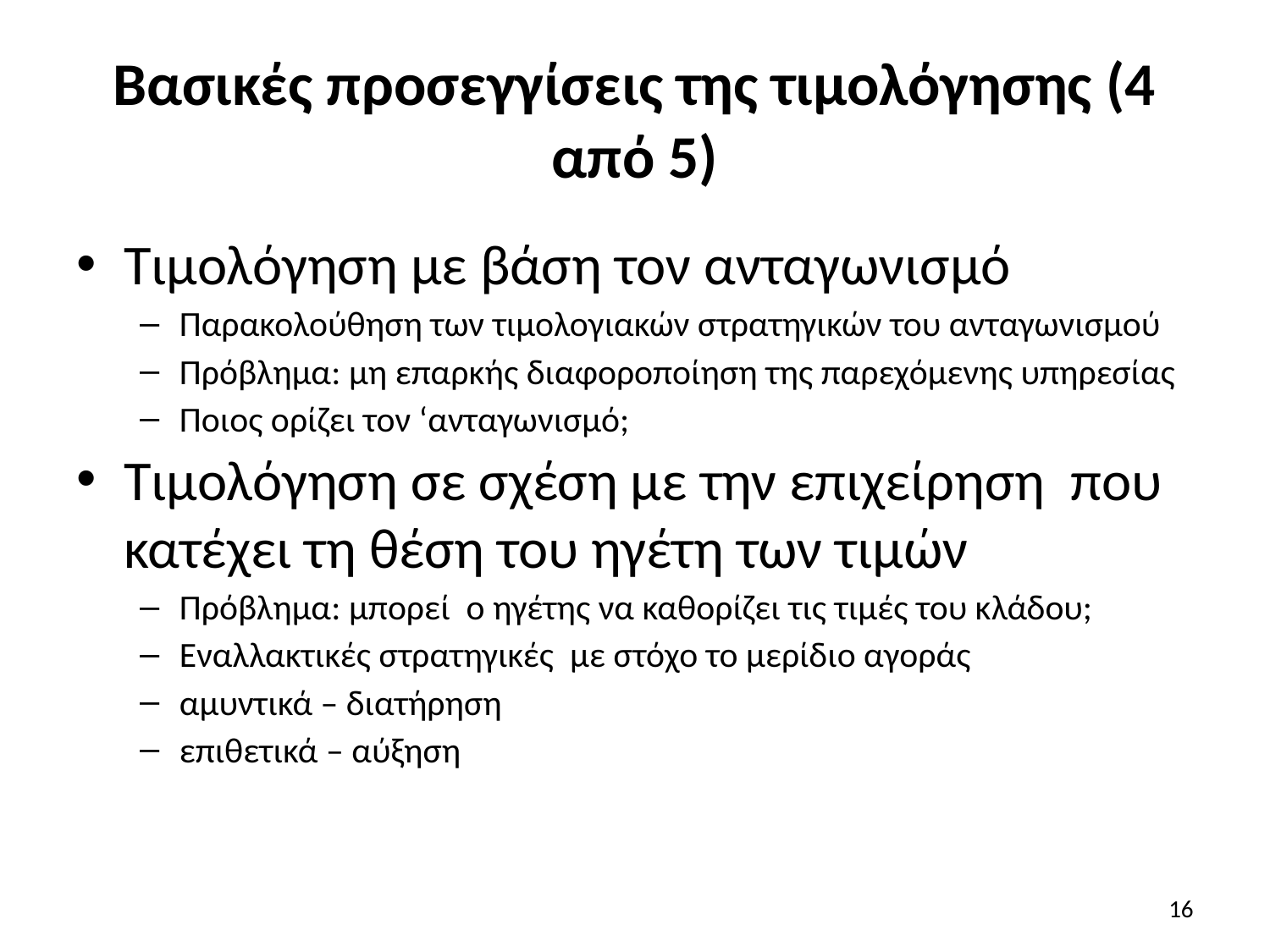

# Βασικές προσεγγίσεις της τιμολόγησης (4 από 5)
Τιμολόγηση με βάση τον ανταγωνισμό
Παρακολούθηση των τιμολογιακών στρατηγικών του ανταγωνισμού
Πρόβλημα: μη επαρκής διαφοροποίηση της παρεχόμενης υπηρεσίας
Ποιος ορίζει τον ‘ανταγωνισμό;
Τιμολόγηση σε σχέση με την επιχείρηση  που κατέχει τη θέση του ηγέτη των τιμών
Πρόβλημα: μπορεί  ο ηγέτης να καθορίζει τις τιμές του κλάδου;
Εναλλακτικές στρατηγικές  με στόχο το μερίδιο αγοράς
αμυντικά – διατήρηση
επιθετικά – αύξηση

16